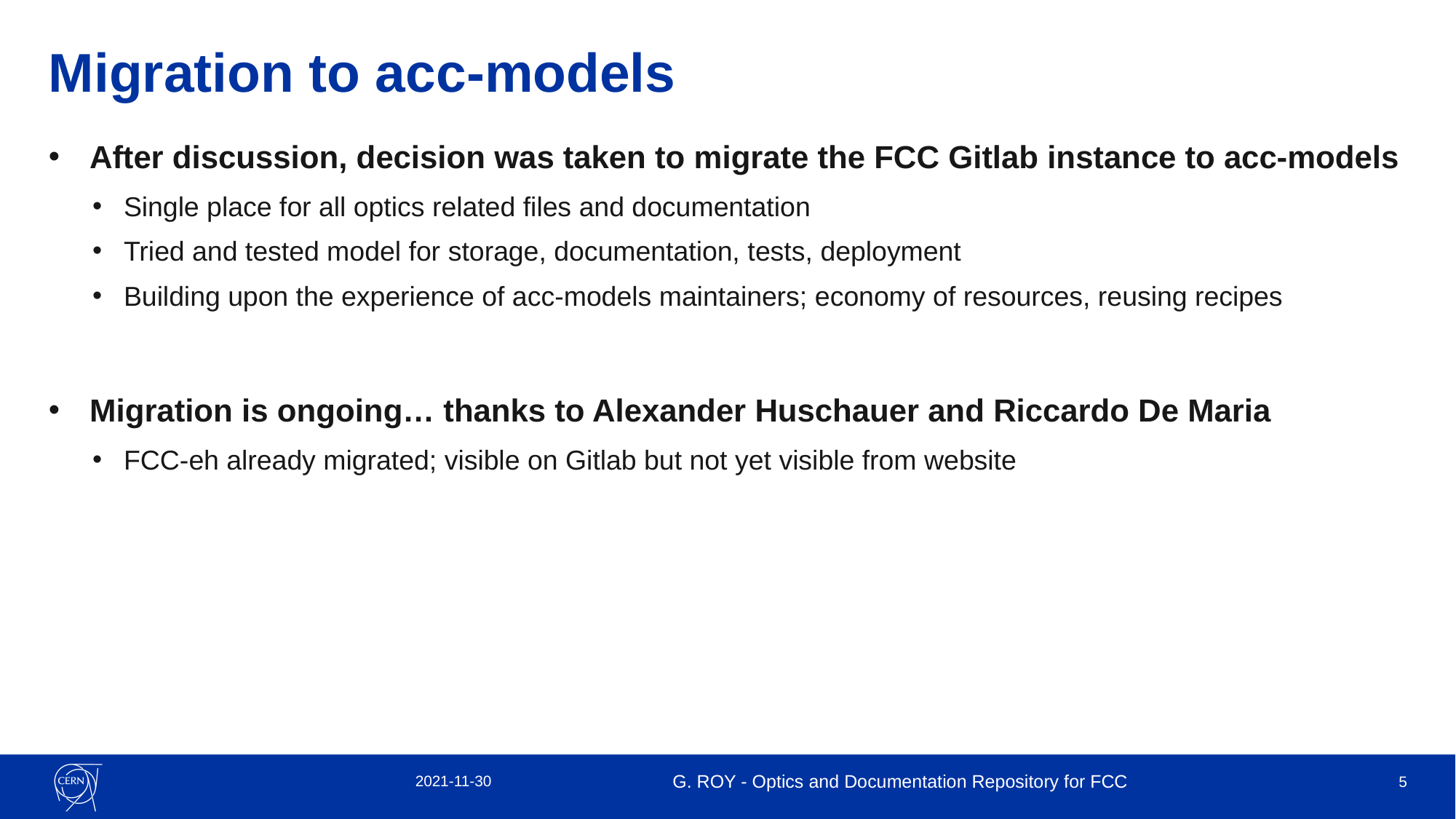

# Migration to acc-models
After discussion, decision was taken to migrate the FCC Gitlab instance to acc-models
Single place for all optics related files and documentation
Tried and tested model for storage, documentation, tests, deployment
Building upon the experience of acc-models maintainers; economy of resources, reusing recipes

Migration is ongoing… thanks to Alexander Huschauer and Riccardo De Maria
FCC-eh already migrated; visible on Gitlab but not yet visible from website

2021-11-30
G. ROY - Optics and Documentation Repository for FCC
5